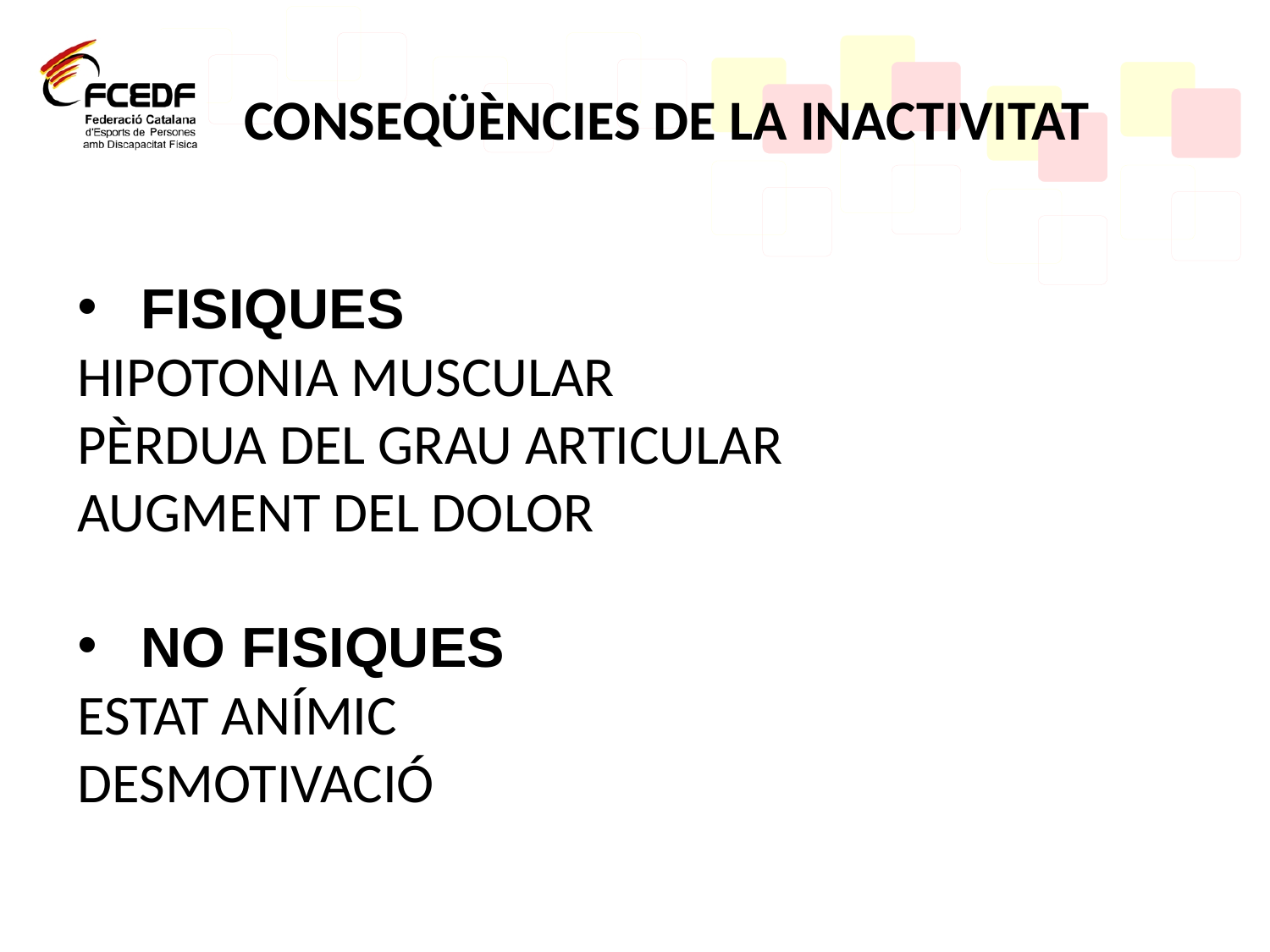

# CONSEQÜÈNCIES DE LA INACTIVITAT

FISIQUES
HIPOTONIA MUSCULAR
PÈRDUA DEL GRAU ARTICULAR
AUGMENT DEL DOLOR

NO FISIQUES
ESTAT ANÍMIC
DESMOTIVACIÓ